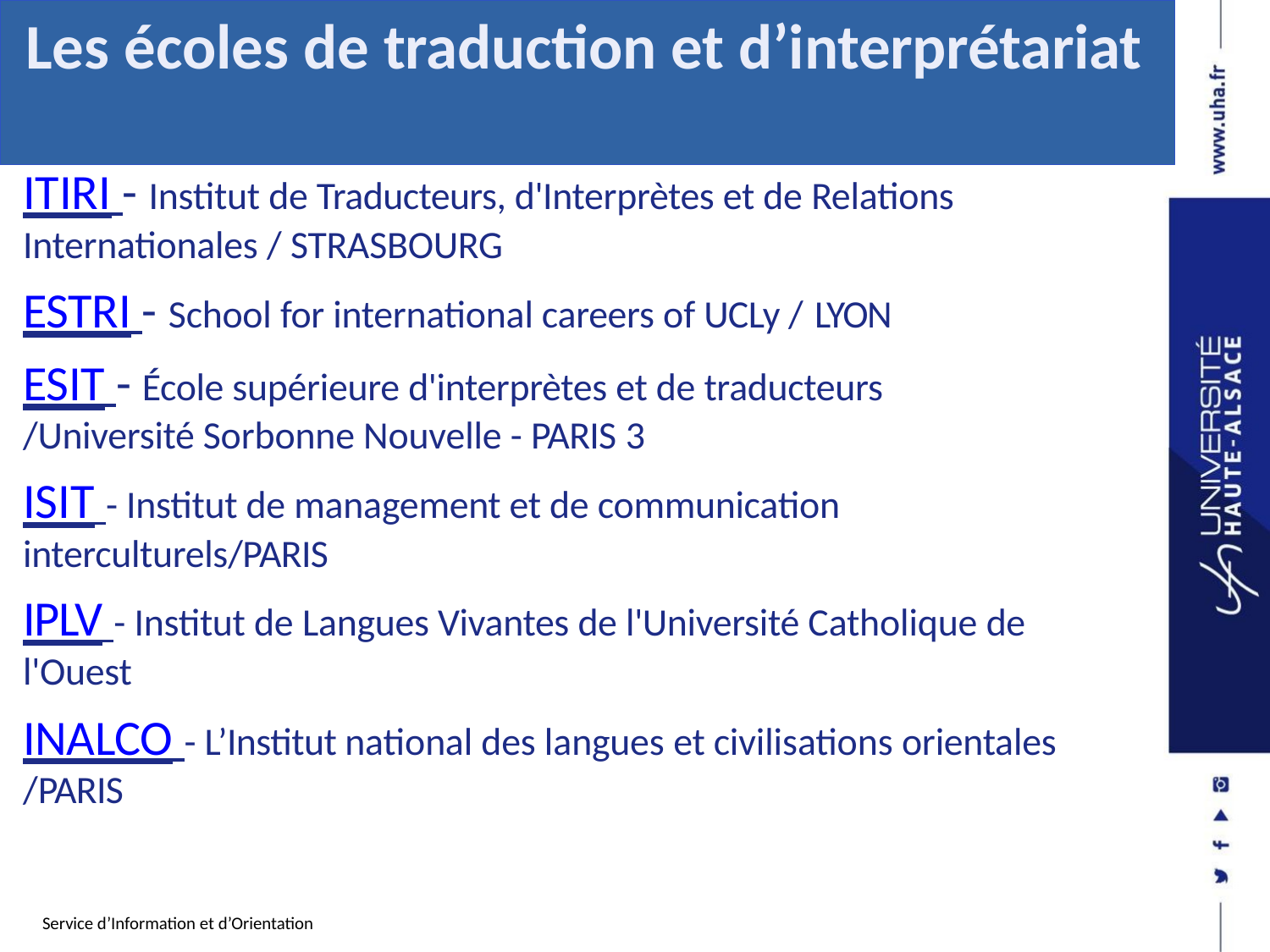

# Les écoles de traduction et d’interprétariat
ITIRI - Institut de Traducteurs, d'Interprètes et de Relations  Internationales / STRASBOURG
ESTRI - School for international careers of UCLy / LYON
ESIT - École supérieure d'interprètes et de traducteurs /Université Sorbonne Nouvelle - PARIS 3
ISIT - Institut de management et de communication interculturels/PARIS
IPLV - Institut de Langues Vivantes de l'Université Catholique de  l'Ouest
INALCO - L’Institut national des langues et civilisations orientales /PARIS
Service d’Information et d’Orientation